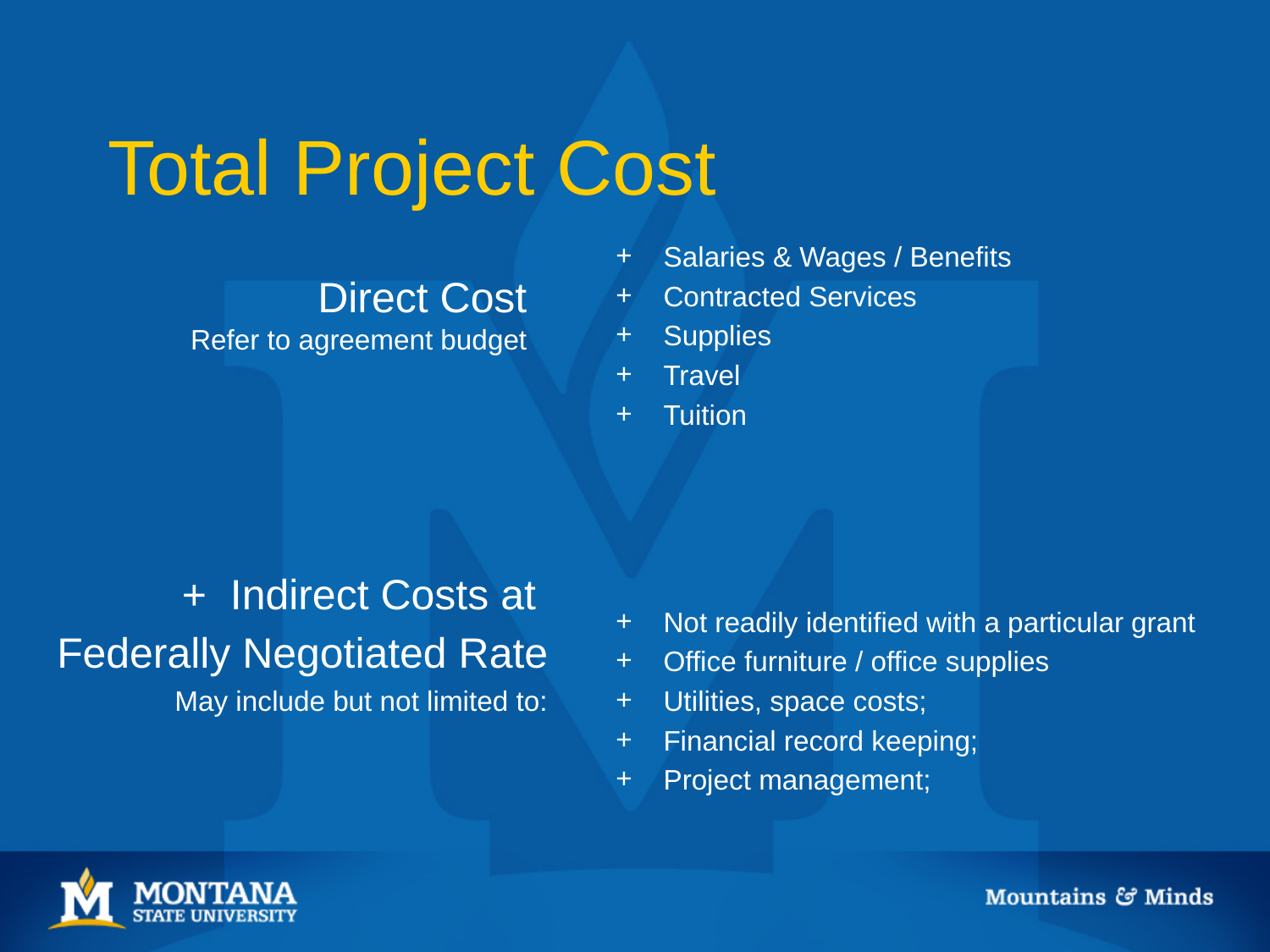

# Total Project Cost
Salaries & Wages / Benefits
Contracted Services
Supplies
Travel
Tuition

Direct Cost
Refer to agreement budget
+  Indirect Costs at
Federally Negotiated Rate
May include but not limited to:

Not readily identified with a particular grant
Office furniture / office supplies
Utilities, space costs;
Financial record keeping;
Project management;